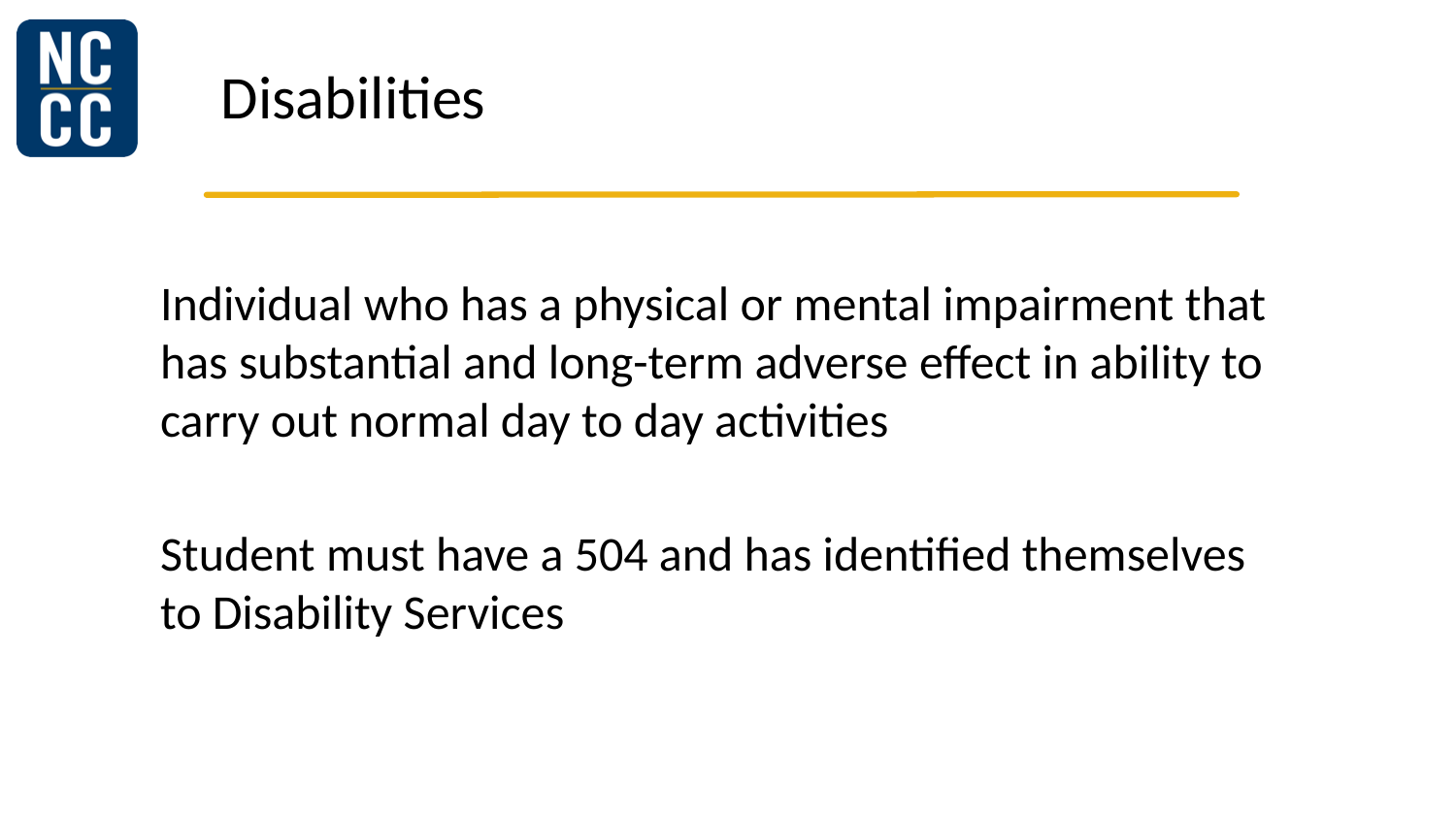

# Disabilities

Individual who has a physical or mental impairment that has substantial and long-term adverse effect in ability to carry out normal day to day activities

Student must have a 504 and has identified themselves to Disability Services